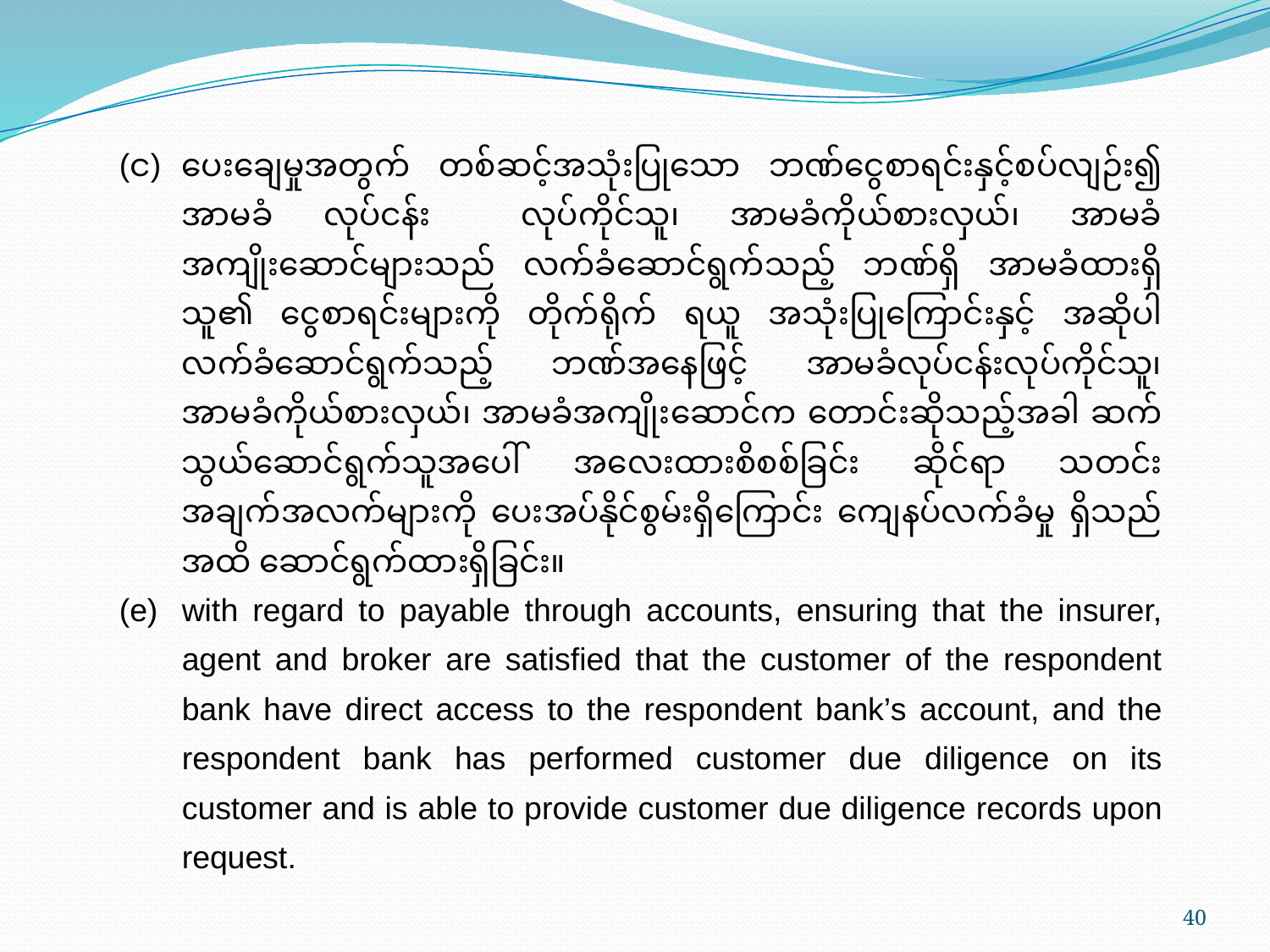

(င)	ပေးချေမှုအတွက် တစ်ဆင့်အသုံးပြုသော ဘဏ်ငွေစာရင်းနှင့်စပ်လျဉ်း၍ အာမခံ လုပ်ငန်း 	လုပ်ကိုင်သူ၊ အာမခံကိုယ်စားလှယ်၊ အာမခံအကျိုးဆောင်များသည် လက်ခံဆောင်ရွက်သည့် ဘဏ်ရှိ အာမခံထားရှိသူ၏ ငွေစာရင်းများကို တိုက်ရိုက် ရယူ အသုံးပြုကြောင်းနှင့် အဆိုပါ လက်ခံဆောင်ရွက်သည့် ဘဏ်အနေဖြင့် အာမခံလုပ်ငန်းလုပ်ကိုင်သူ၊ အာမခံကိုယ်စားလှယ်၊ အာမခံအကျိုးဆောင်က တောင်းဆိုသည့်အခါ ဆက်သွယ်ဆောင်ရွက်သူအပေါ် အလေးထားစိစစ်ခြင်း ဆိုင်ရာ သတင်းအချက်အလက်များကို ပေးအပ်နိုင်စွမ်းရှိကြောင်း ကျေနပ်လက်ခံမှု ရှိသည်အထိ ဆောင်ရွက်ထားရှိခြင်း။
(e)	with regard to payable through accounts, ensuring that the insurer, agent and broker are satisfied that the customer of the respondent bank have direct access to the respondent bank’s account, and the respondent bank has performed customer due diligence on its customer and is able to provide customer due diligence records upon request.
40